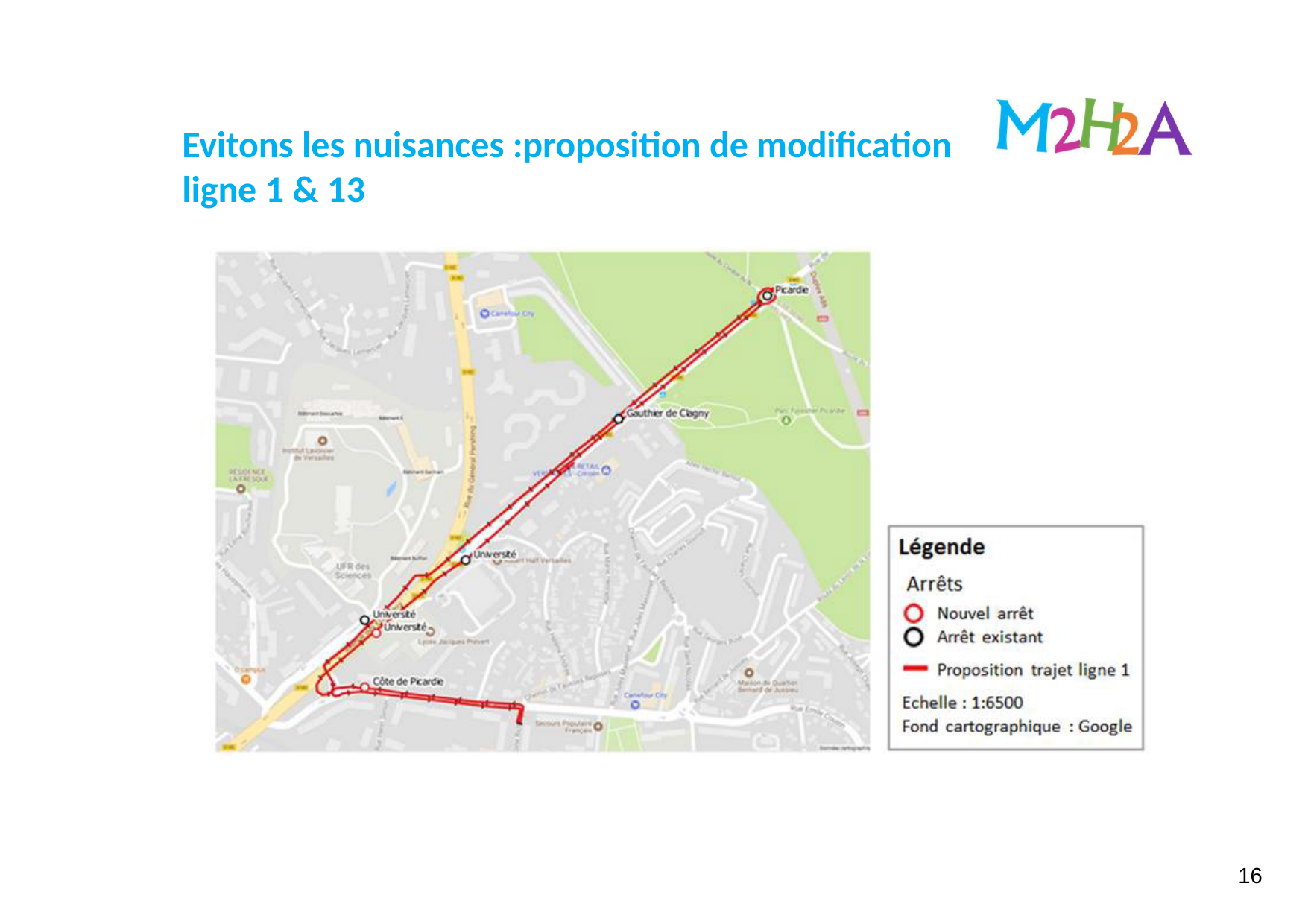

# Evitons les nuisances :proposition de modification ligne 1 & 13

16